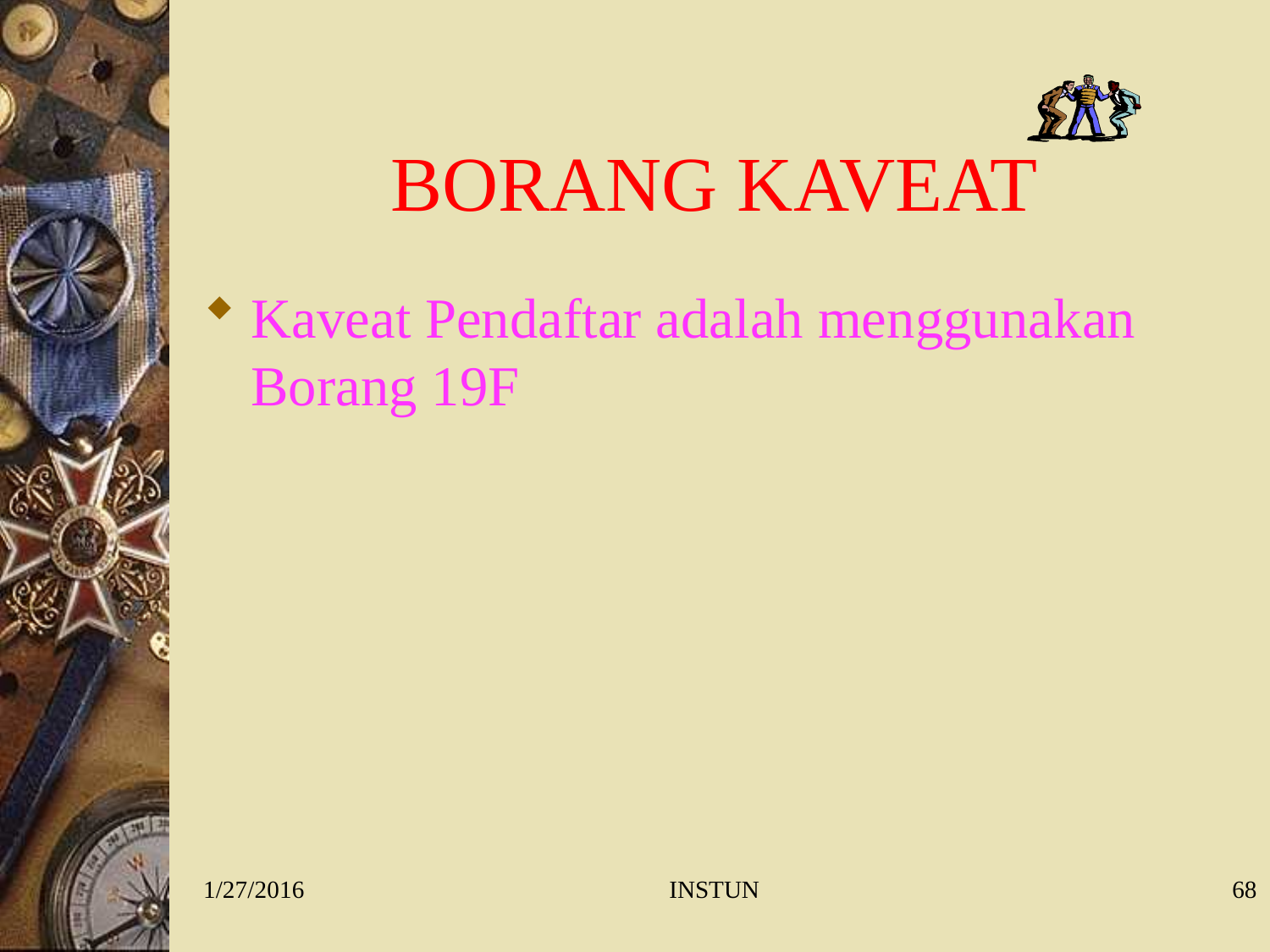

# BORANG KAVEAT
Kaveat Pendaftar adalah menggunakan Borang 19F
1/27/2016
INSTUN
68